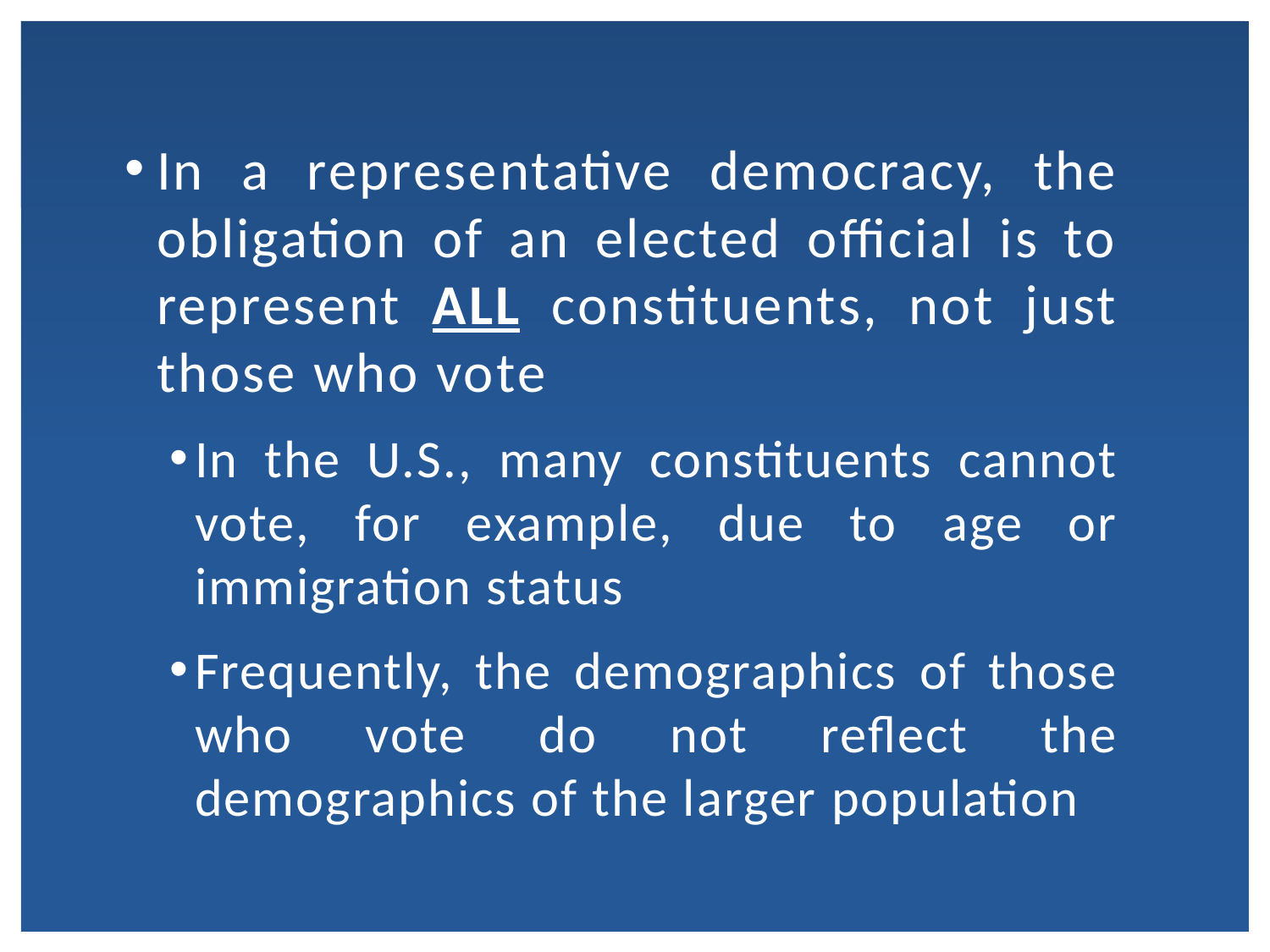

In a representative democracy, the obligation of an elected official is to represent ALL constituents, not just those who vote
In the U.S., many constituents cannot vote, for example, due to age or immigration status
Frequently, the demographics of those who vote do not reflect the demographics of the larger population